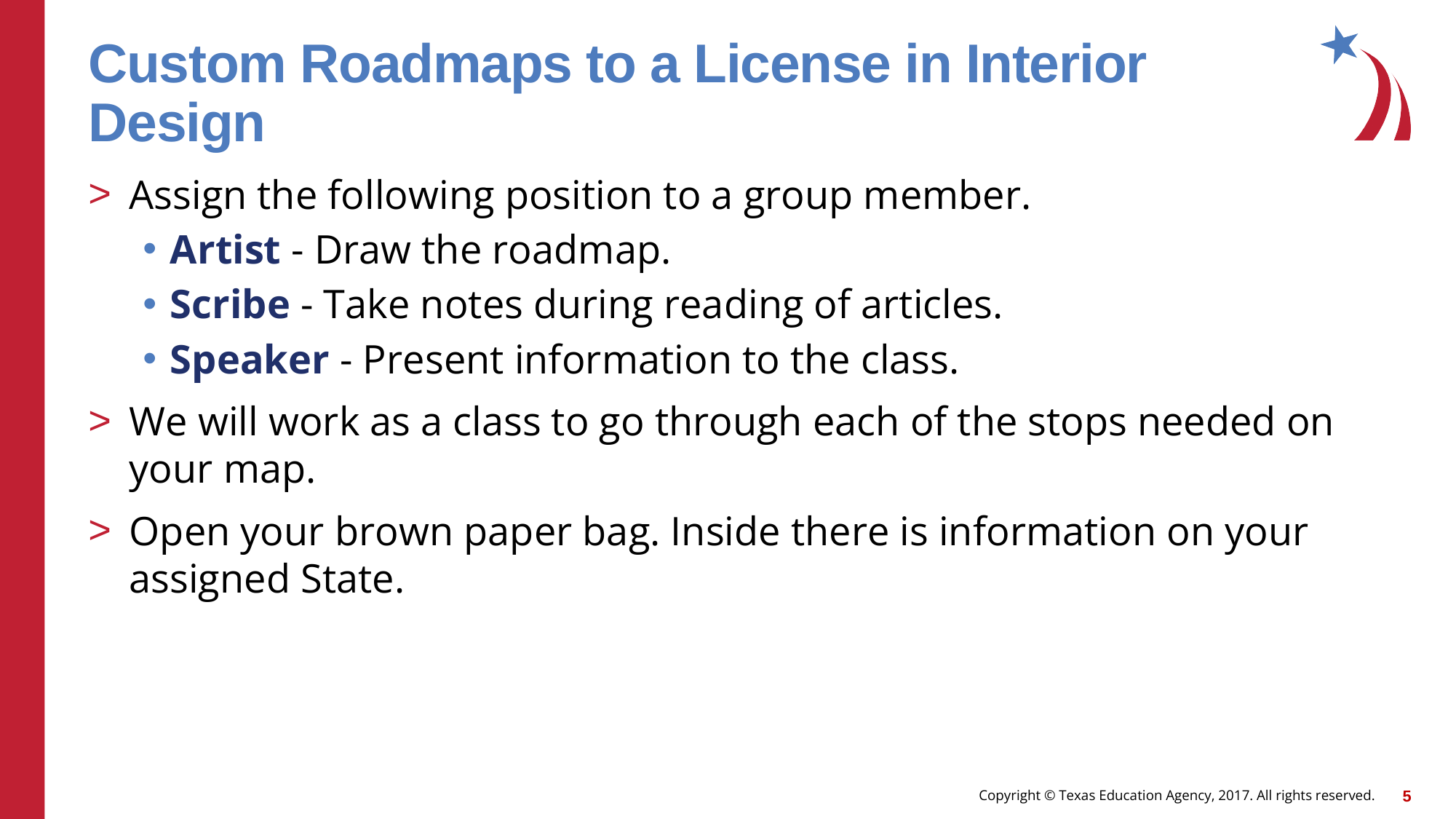

# Custom Roadmaps to a License in Interior Design
Assign the following position to a group member.
Artist - Draw the roadmap.
Scribe - Take notes during reading of articles.
Speaker - Present information to the class.
We will work as a class to go through each of the stops needed on your map.
Open your brown paper bag. Inside there is information on your assigned State.